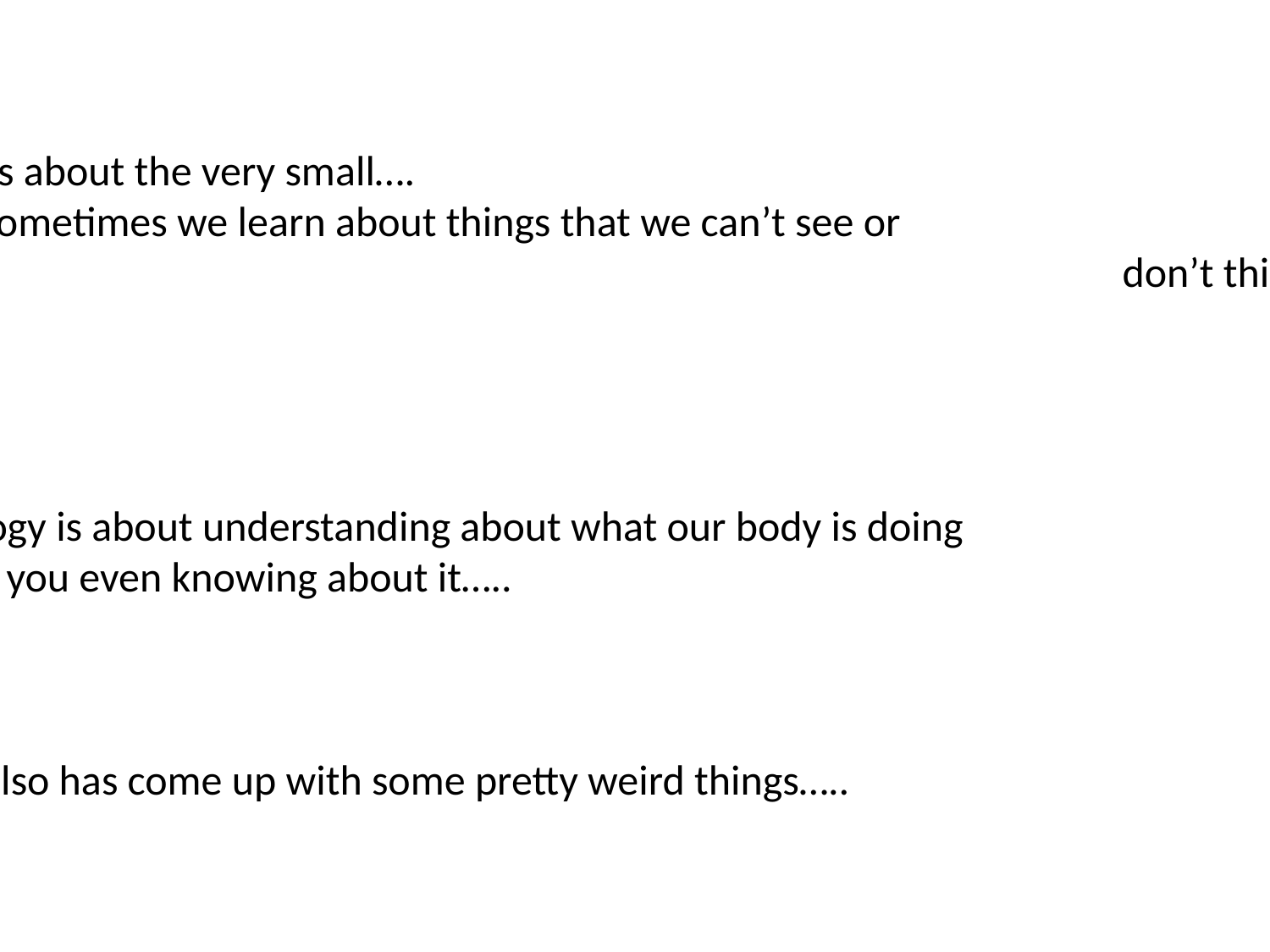

Biology is about the very small….
	sometimes we learn about things that we can’t see or
										don’t think about

But biology is about understanding about what our body is doing
 without you even knowing about it…..

Nature also has come up with some pretty weird things…..